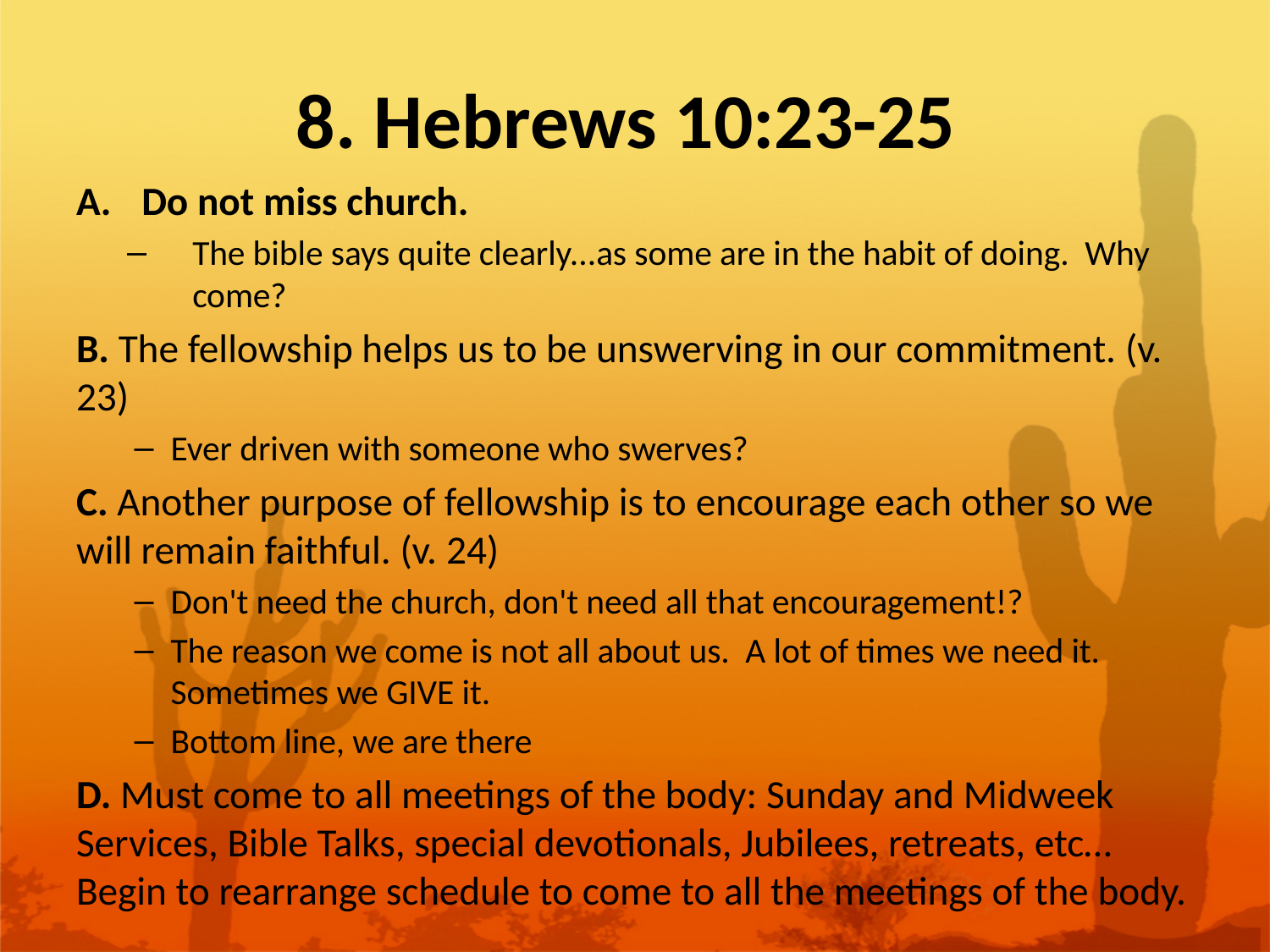

# 8. Hebrews 10:23-25
Do not miss church.
The bible says quite clearly...as some are in the habit of doing.  Why come?
B. The fellowship helps us to be unswerving in our commitment. (v. 23)
Ever driven with someone who swerves?
C. Another purpose of fellowship is to encourage each other so we will remain faithful. (v. 24)
Don't need the church, don't need all that encouragement!?
The reason we come is not all about us.  A lot of times we need it.  Sometimes we GIVE it.
Bottom line, we are there
D. Must come to all meetings of the body: Sunday and Midweek Services, Bible Talks, special devotionals, Jubilees, retreats, etc… Begin to rearrange schedule to come to all the meetings of the body.